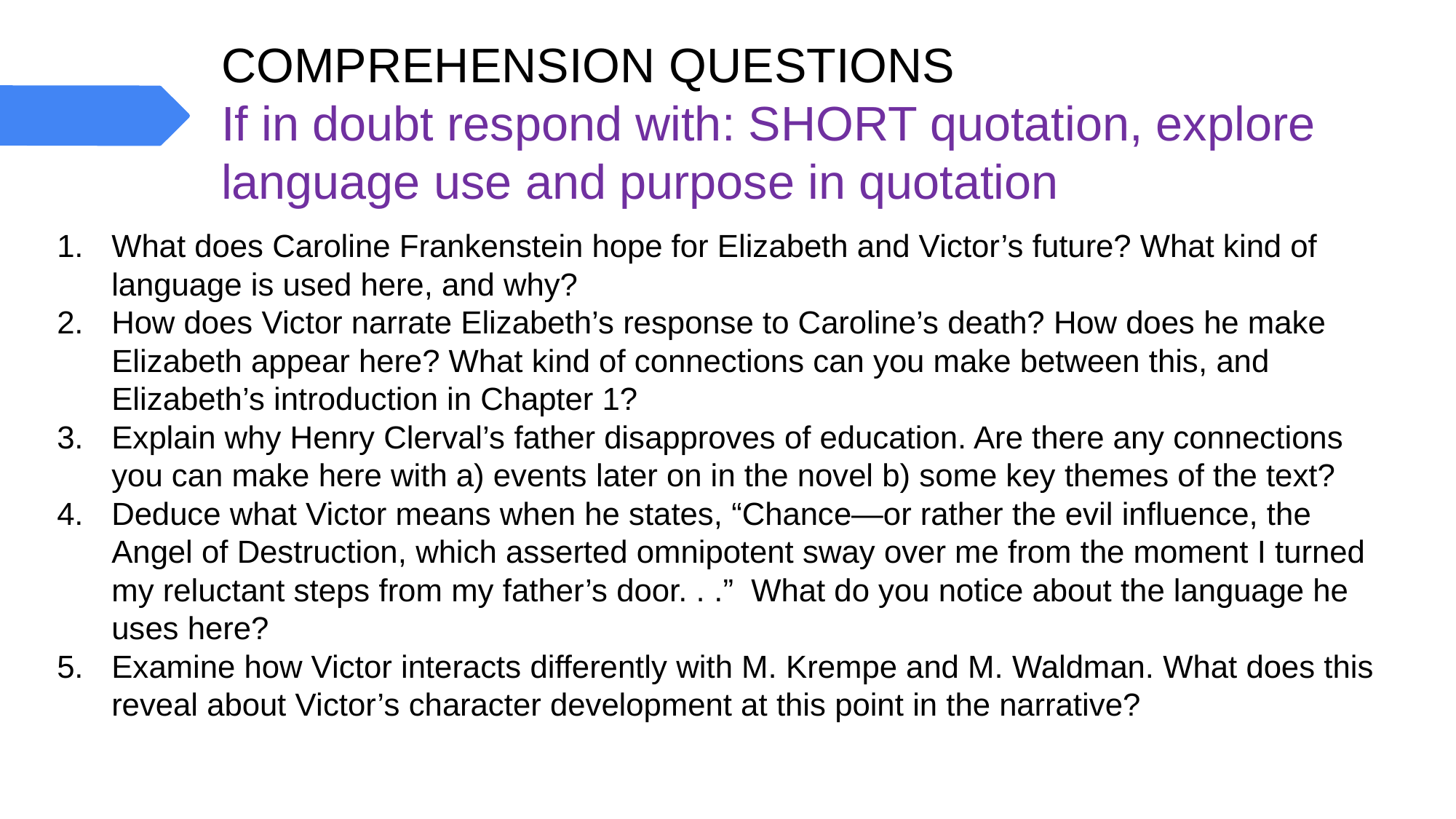

# COMPREHENSION QUESTIONS If in doubt respond with: SHORT quotation, explore language use and purpose in quotation
What does Caroline Frankenstein hope for Elizabeth and Victor’s future? What kind of language is used here, and why?
How does Victor narrate Elizabeth’s response to Caroline’s death? How does he make Elizabeth appear here? What kind of connections can you make between this, and Elizabeth’s introduction in Chapter 1?
Explain why Henry Clerval’s father disapproves of education. Are there any connections you can make here with a) events later on in the novel b) some key themes of the text?
Deduce what Victor means when he states, “Chance—or rather the evil influence, the Angel of Destruction, which asserted omnipotent sway over me from the moment I turned my reluctant steps from my father’s door. . .”  What do you notice about the language he uses here?
Examine how Victor interacts differently with M. Krempe and M. Waldman. What does this reveal about Victor’s character development at this point in the narrative?